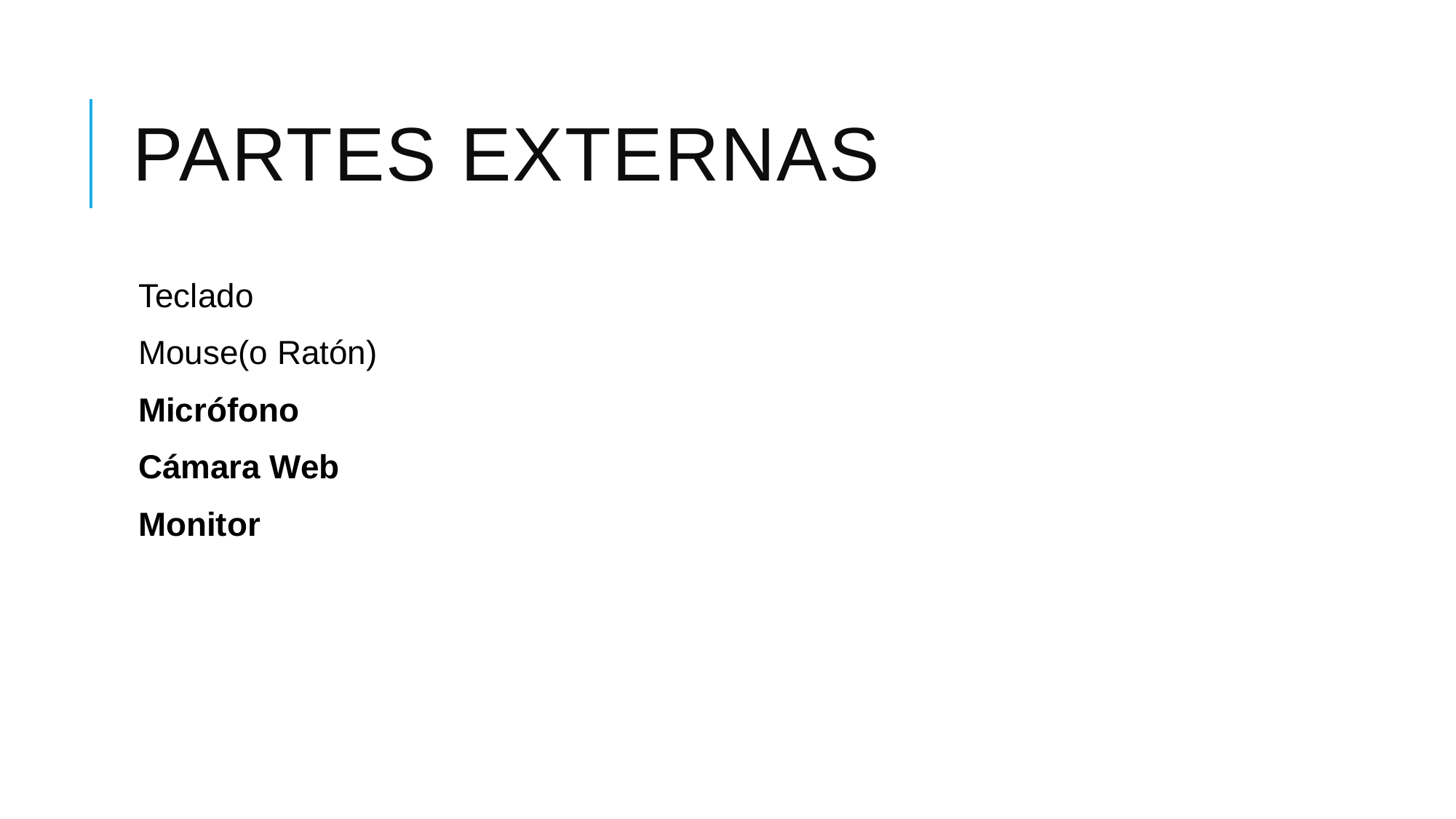

# Partes Externas
Teclado
Mouse(o Ratón)
Micrófono
Cámara Web
Monitor